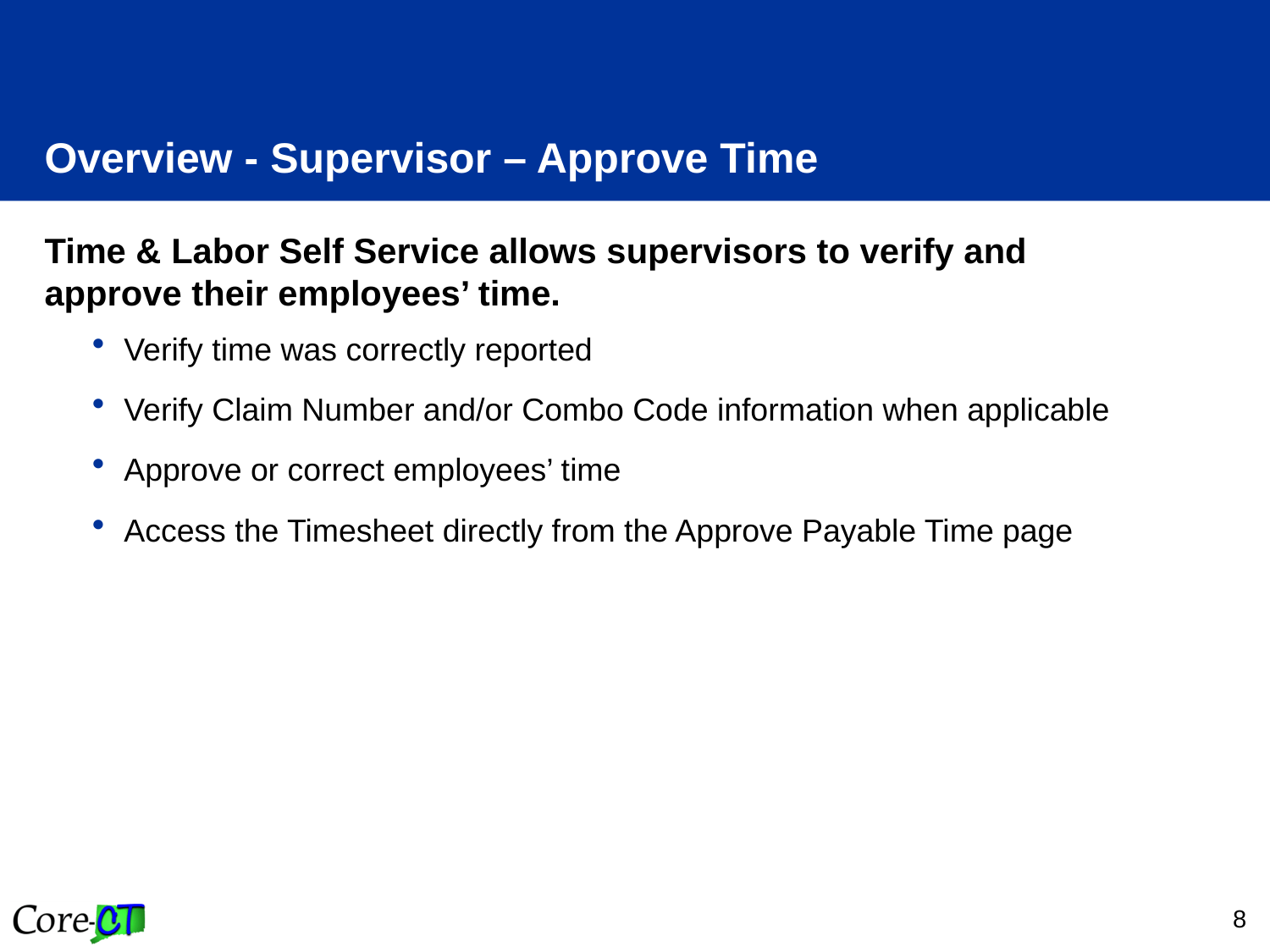

# Overview - Supervisor – Approve Time
Time & Labor Self Service allows supervisors to verify and approve their employees’ time.
Verify time was correctly reported
Verify Claim Number and/or Combo Code information when applicable
Approve or correct employees’ time
Access the Timesheet directly from the Approve Payable Time page

8